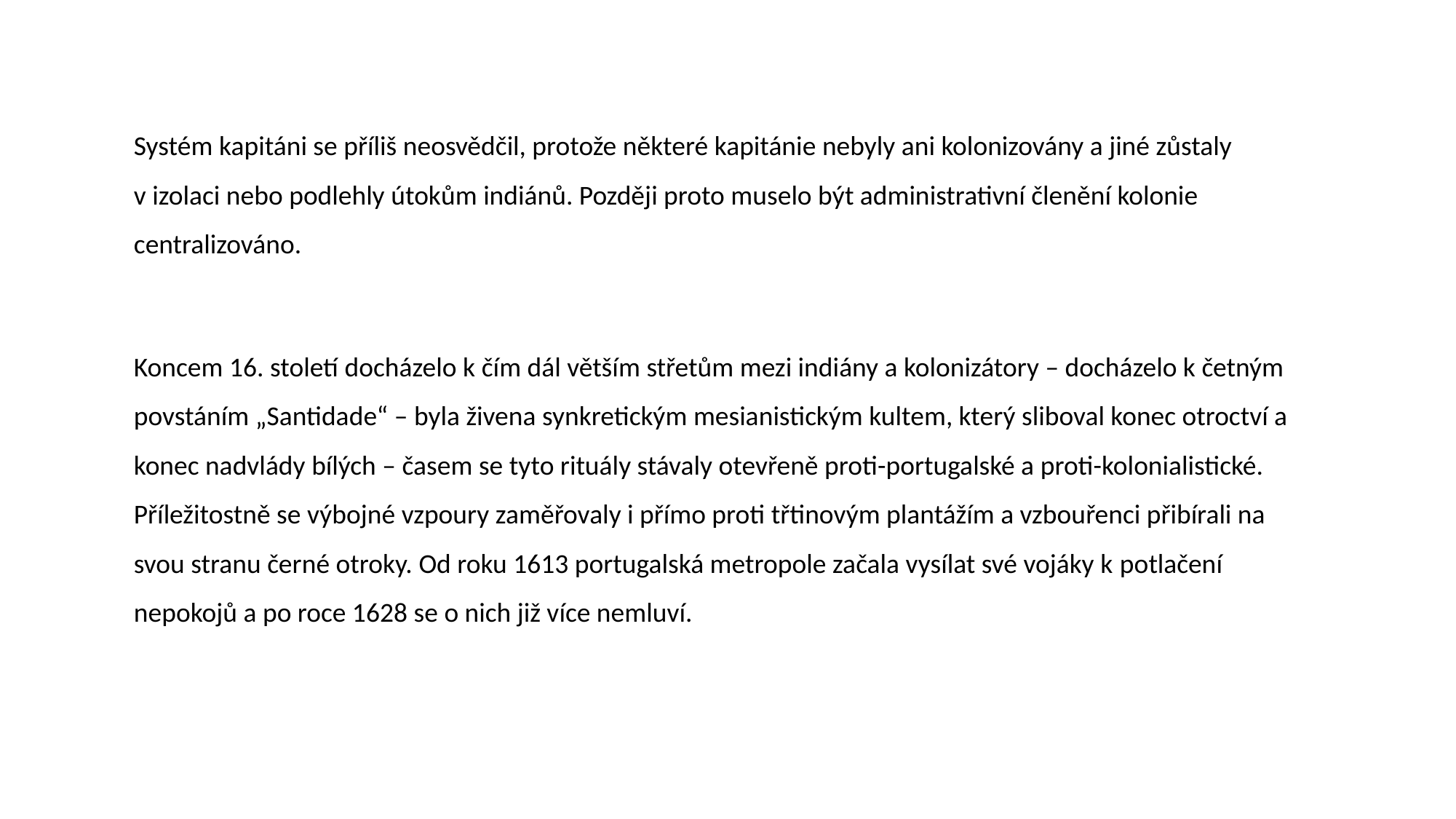

Systém kapitáni se příliš neosvědčil, protože některé kapitánie nebyly ani kolonizovány a jiné zůstaly v izolaci nebo podlehly útokům indiánů. Později proto muselo být administrativní členění kolonie centralizováno.

Koncem 16. století docházelo k čím dál větším střetům mezi indiány a kolonizátory – docházelo k četným povstáním „Santidade“ – byla živena synkretickým mesianistickým kultem, který sliboval konec otroctví a konec nadvlády bílých – časem se tyto rituály stávaly otevřeně proti-portugalské a proti-kolonialistické. Příležitostně se výbojné vzpoury zaměřovaly i přímo proti třtinovým plantážím a vzbouřenci přibírali na svou stranu černé otroky. Od roku 1613 portugalská metropole začala vysílat své vojáky k potlačení nepokojů a po roce 1628 se o nich již více nemluví.